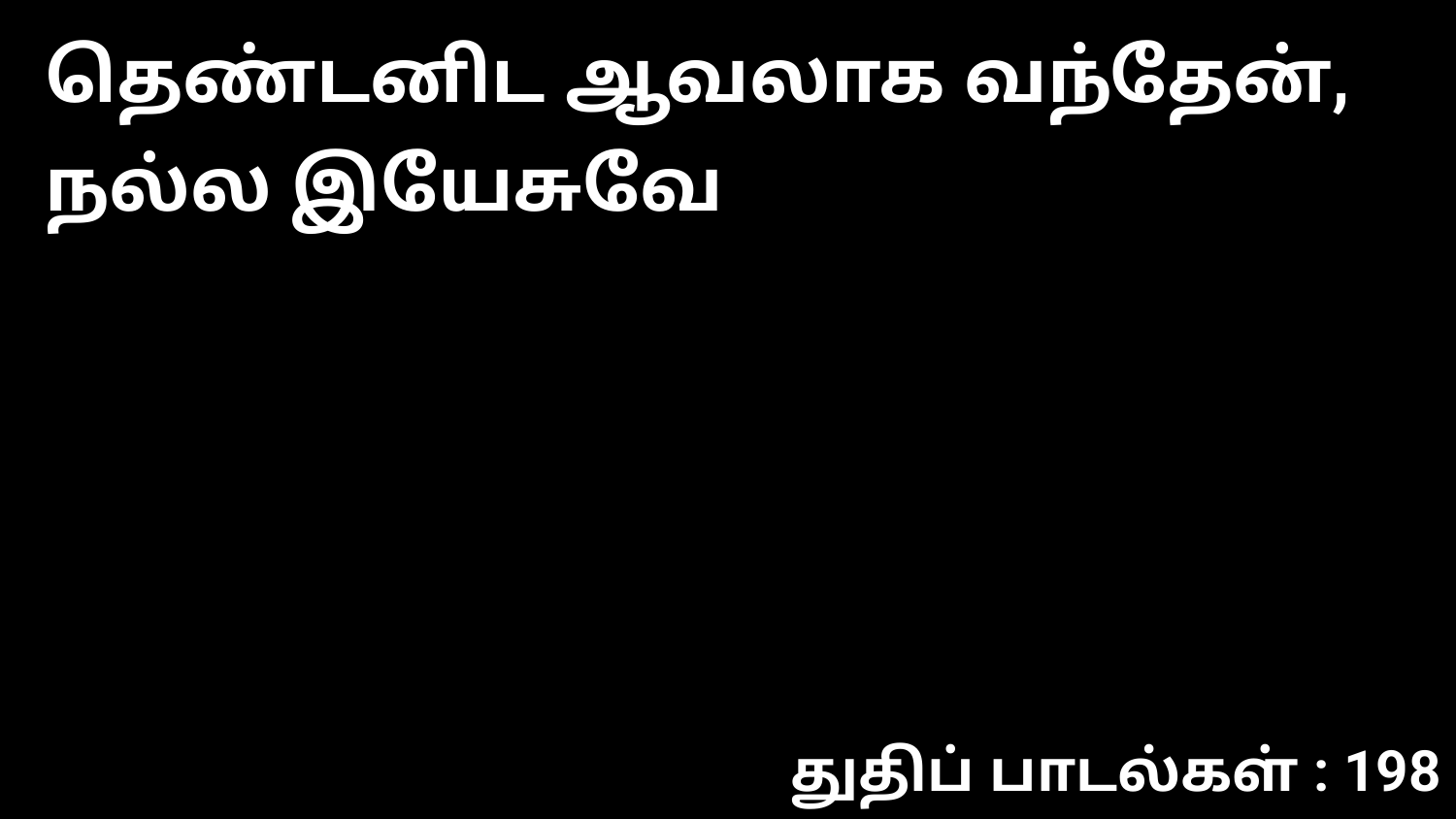

தெண்டனிட ஆவலாக வந்தேன், நல்ல இயேசுவே
துதிப் பாடல்கள் : 198